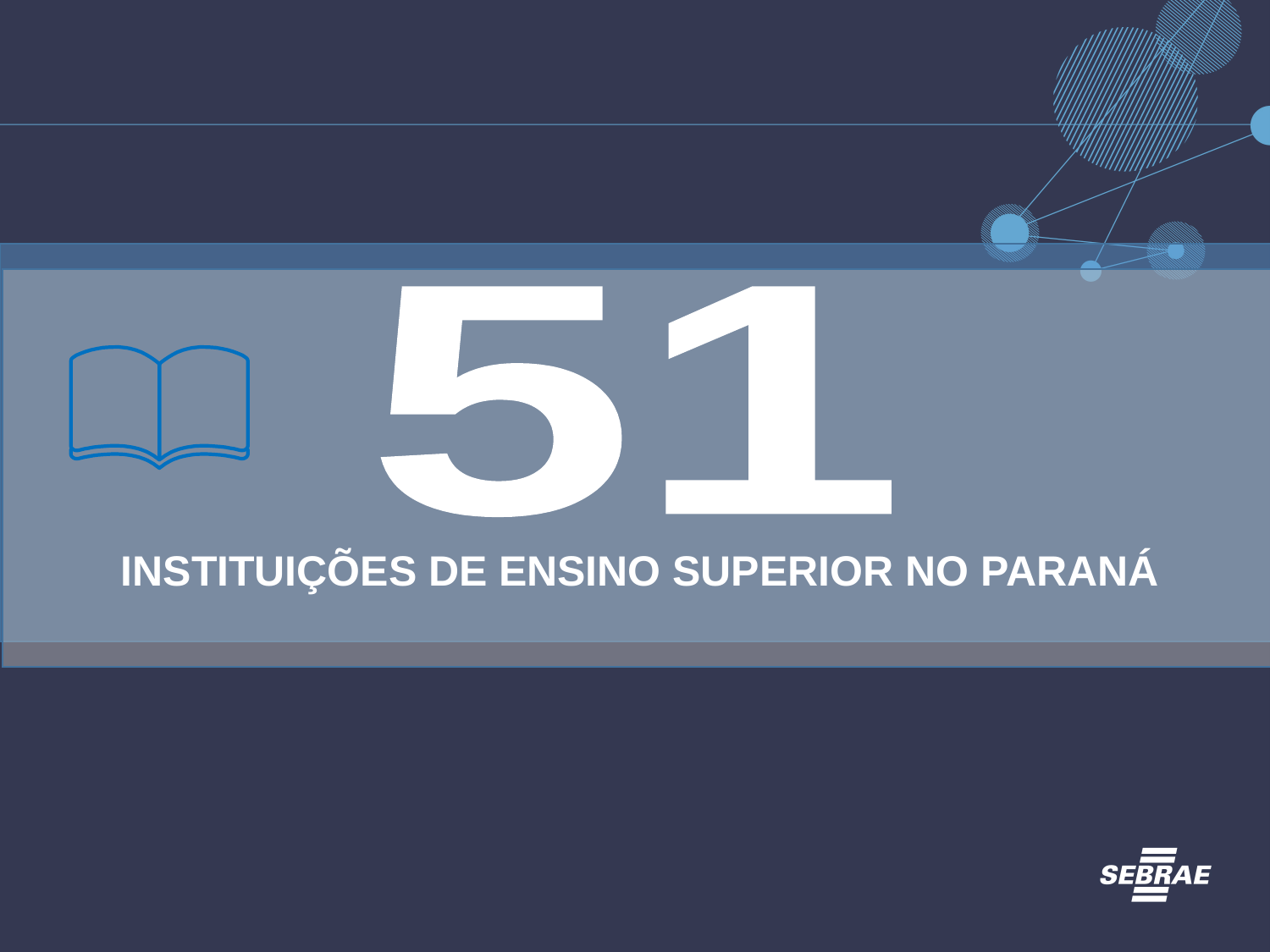

51

INSTITUIÇÕES DE ENSINO SUPERIOR NO PARANÁ